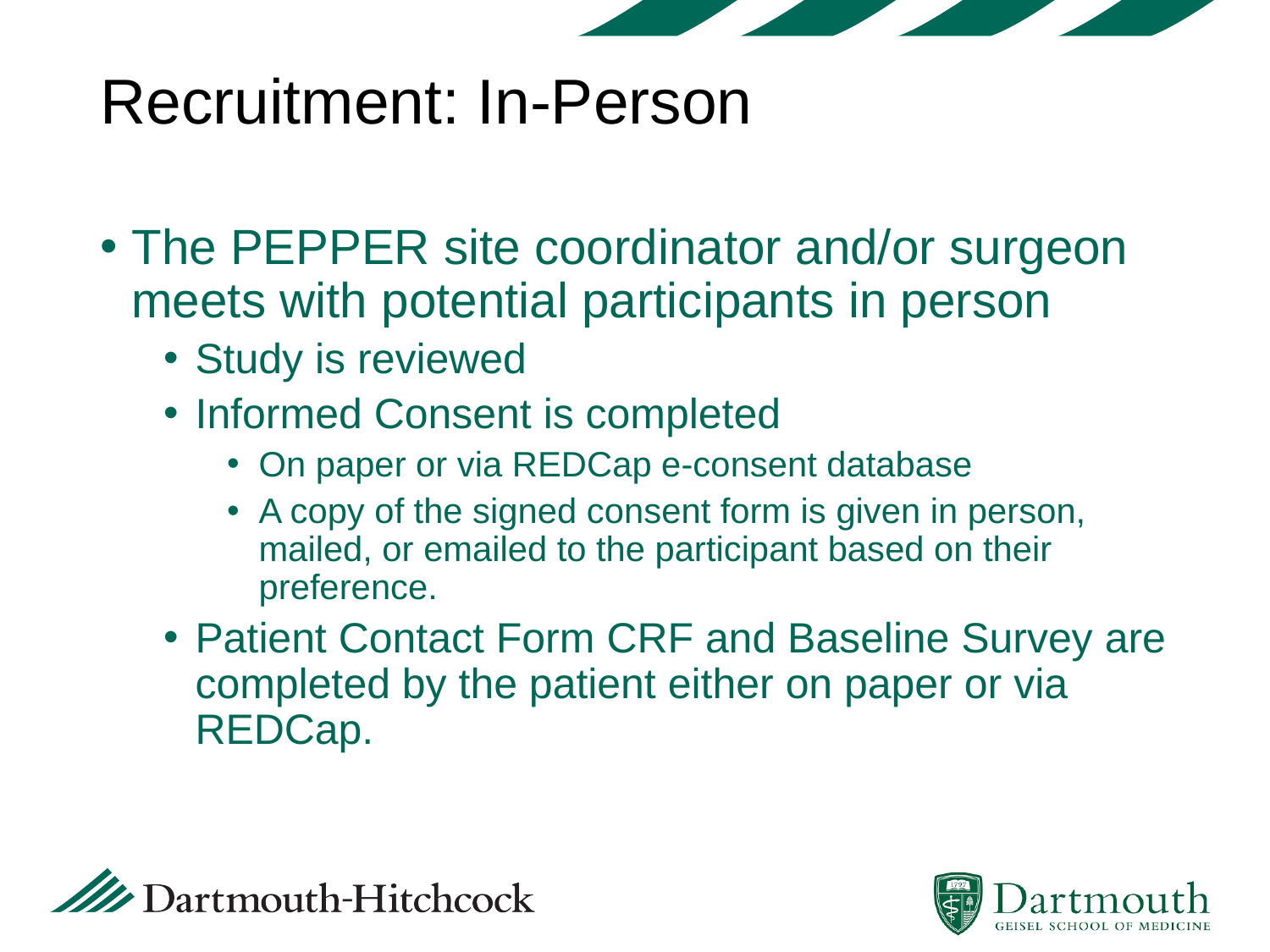

# Recruitment: In-Person
The PEPPER site coordinator and/or surgeon meets with potential participants in person
Study is reviewed
Informed Consent is completed
On paper or via REDCap e-consent database
A copy of the signed consent form is given in person, mailed, or emailed to the participant based on their preference.
Patient Contact Form CRF and Baseline Survey are completed by the patient either on paper or via REDCap.